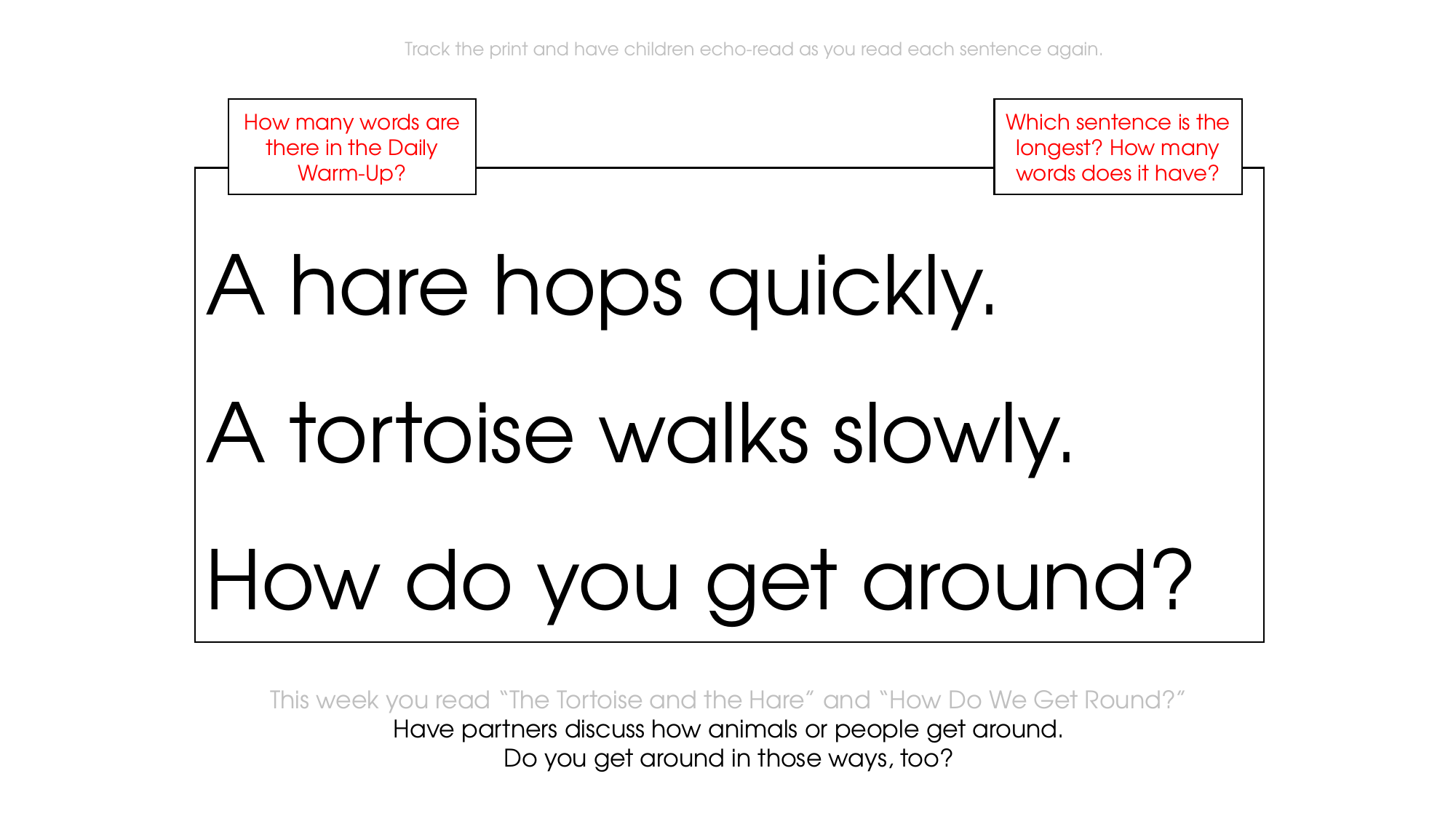

Track the print and have children echo-read as you read each sentence again.
How many words are there in the Daily Warm-Up?
Which sentence is the longest? How many words does it have?
A hare hops quickly.
A tortoise walks slowly.
How do you get around?
This week you read “The Tortoise and the Hare” and “How Do We Get Round?”
Have partners discuss how animals or people get around.
Do you get around in those ways, too?